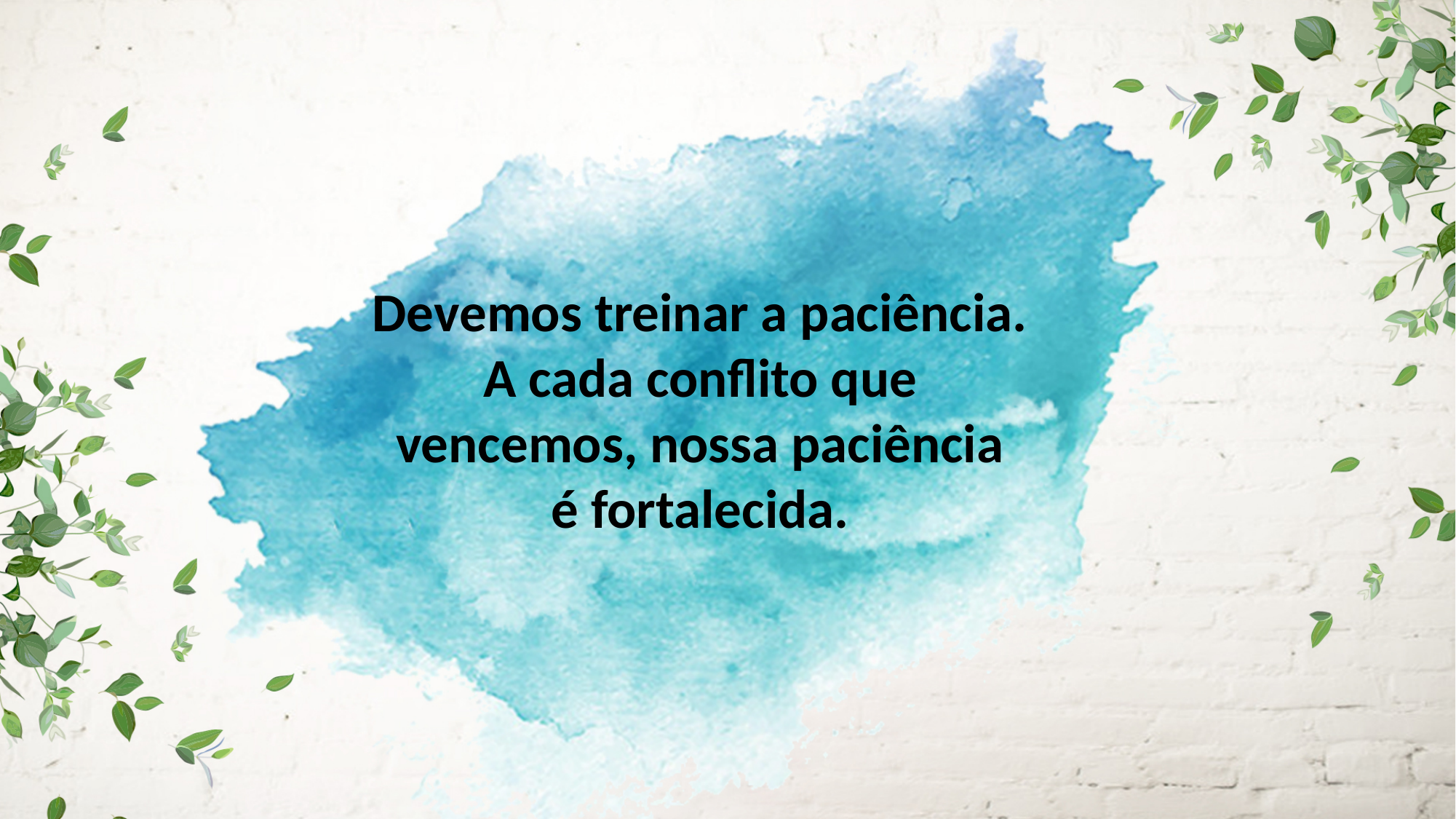

Devemos treinar a paciência. A cada conflito que vencemos, nossa paciência
é fortalecida.